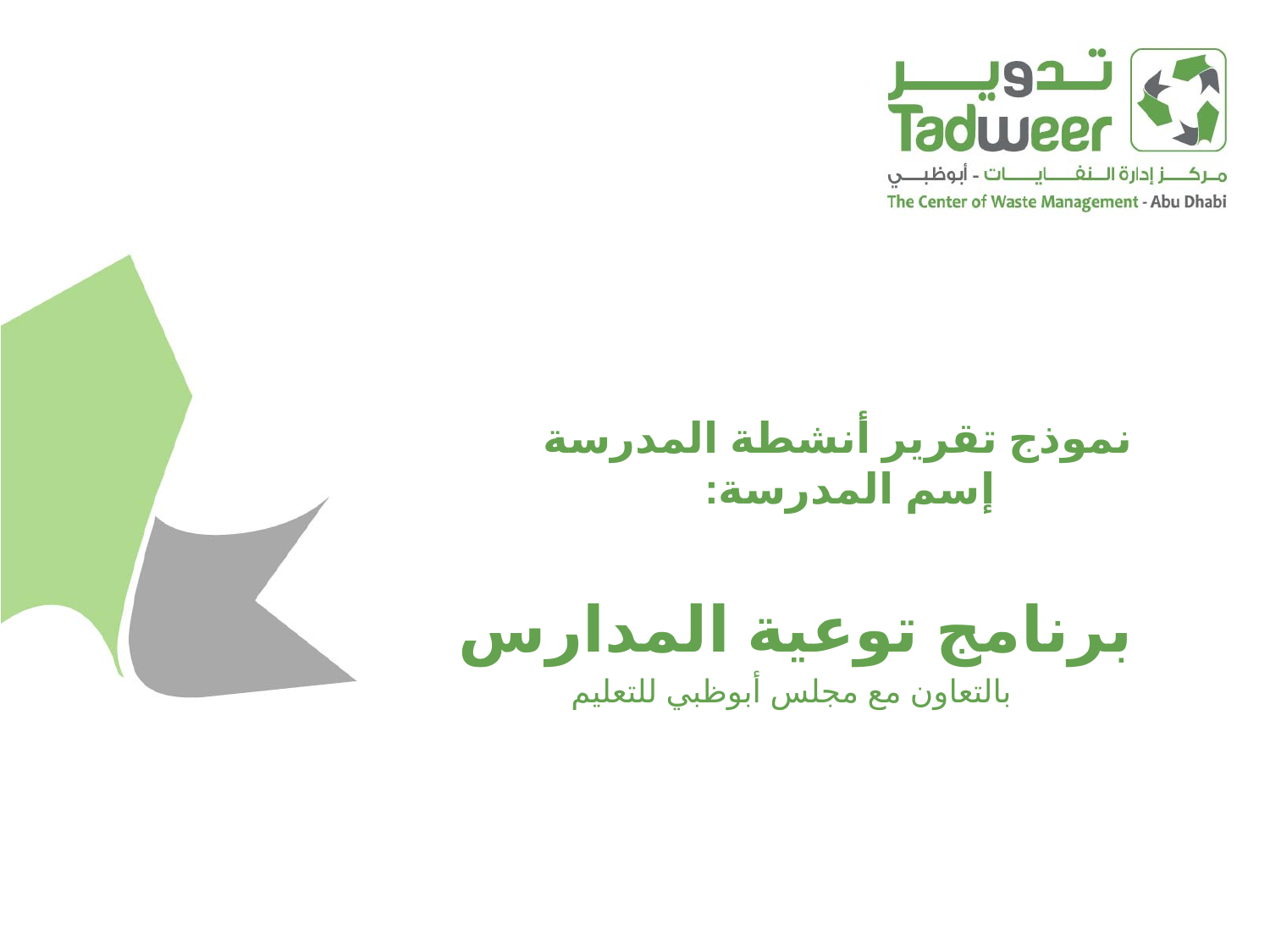

# نموذج تقرير أنشطة المدرسة إسم المدرسة:
برنامج توعية المدارس
 بالتعاون مع مجلس أبوظبي للتعليم